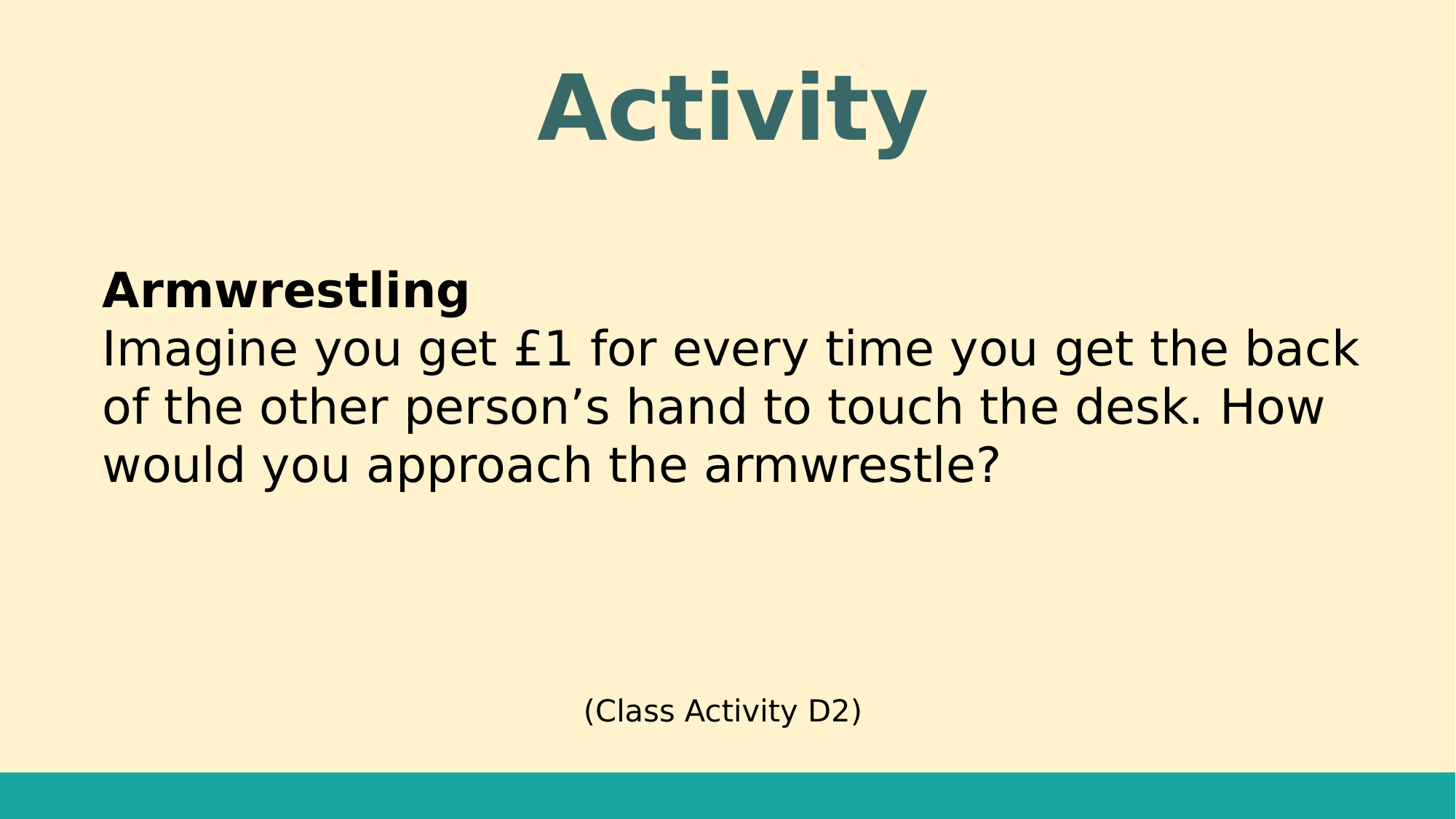

Activity
Armwrestling
Imagine you get £1 for every time you get the back of the other person’s hand to touch the desk. How would you approach the armwrestle?
(Class Activity D2)